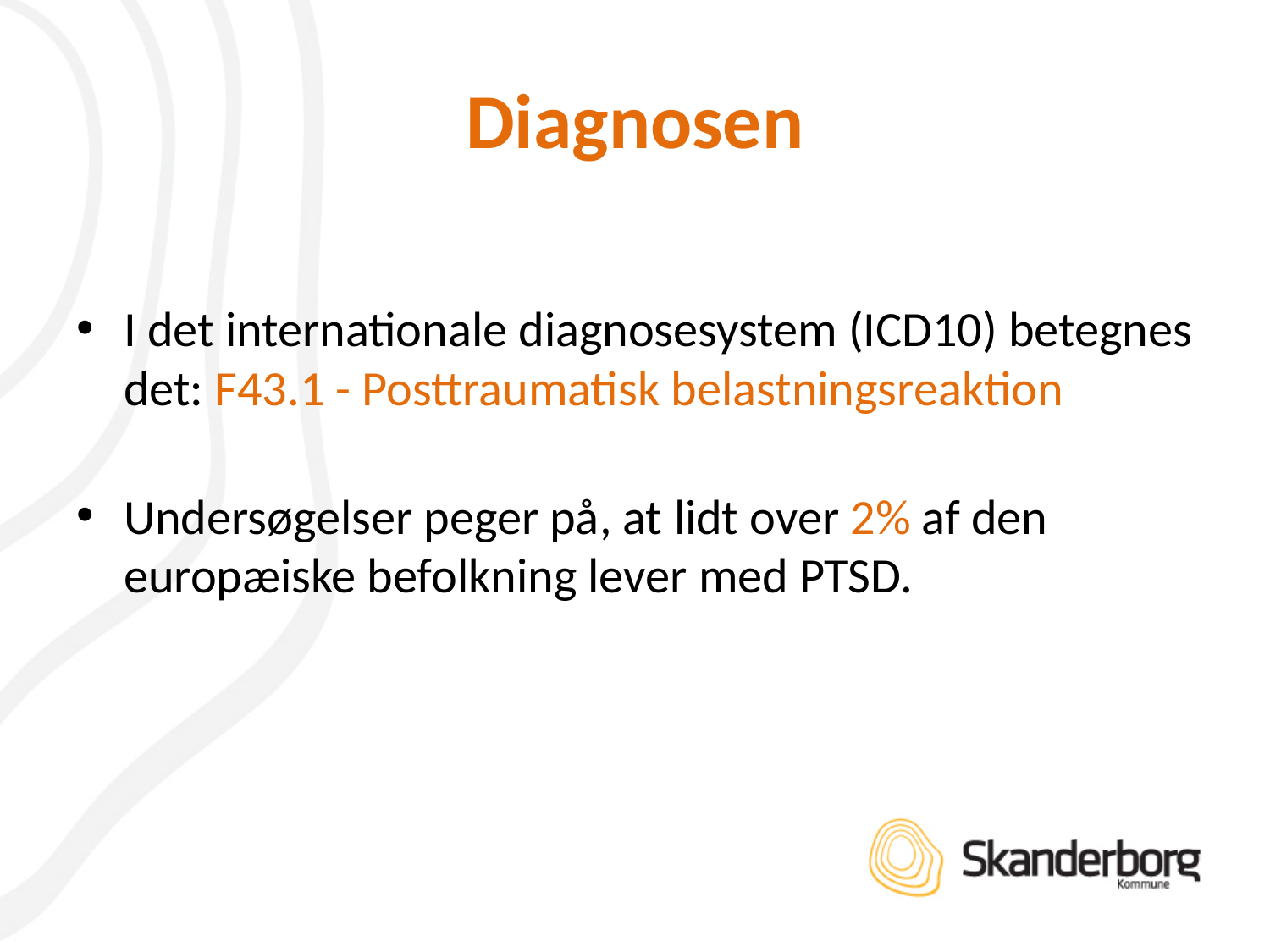

# Diagnosen

I det internationale diagnosesystem (ICD10) betegnes det: F43.1 - Posttraumatisk belastningsreaktion
Undersøgelser peger på, at lidt over 2% af den europæiske befolkning lever med PTSD.